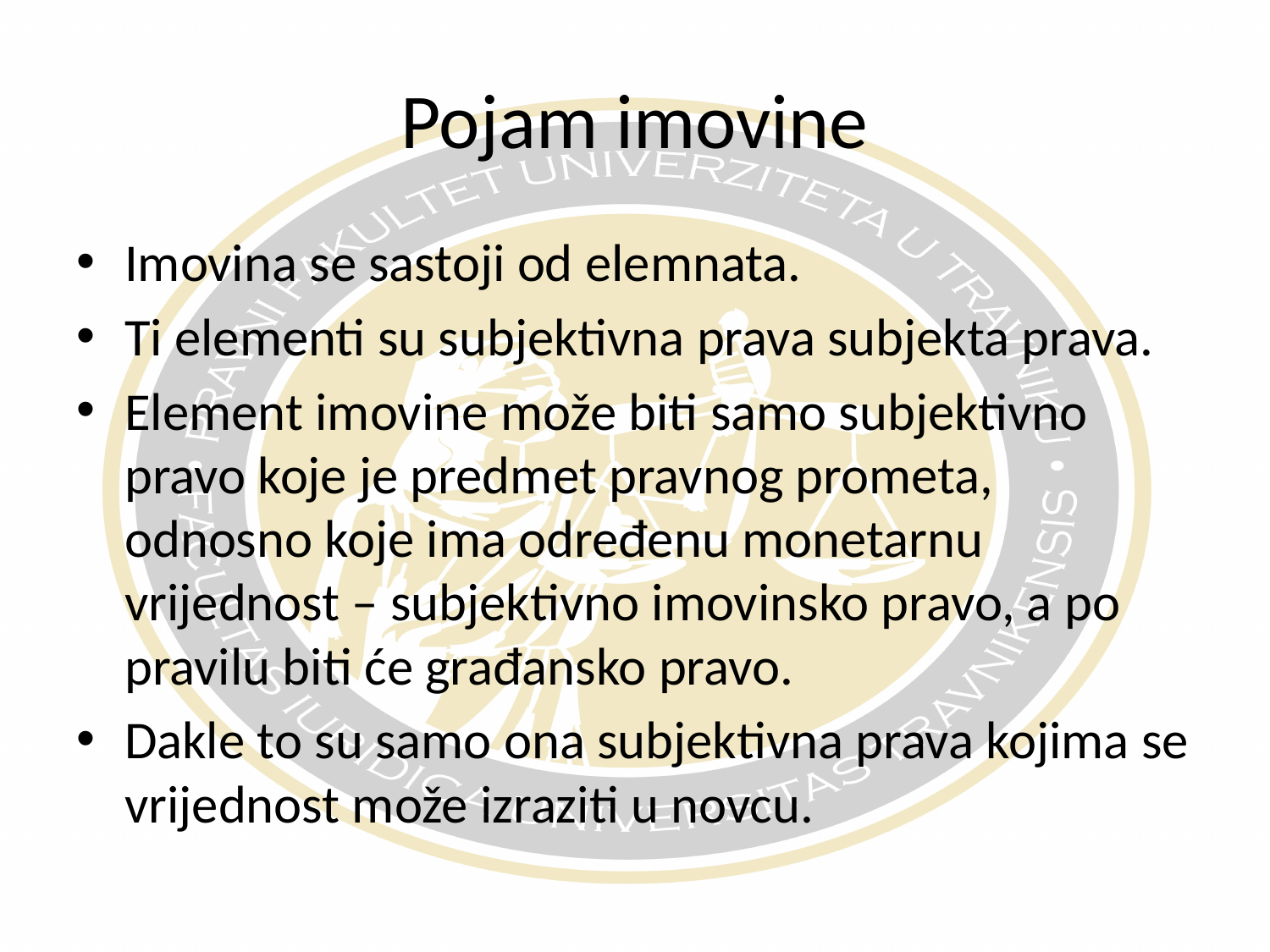

# Pojam imovine
Imovina se sastoji od elemnata.
Ti elementi su subjektivna prava subjekta prava.
Element imovine može biti samo subjektivno pravo koje je predmet pravnog prometa, odnosno koje ima određenu monetarnu vrijednost – subjektivno imovinsko pravo, a po pravilu biti će građansko pravo.
Dakle to su samo ona subjektivna prava kojima se vrijednost može izraziti u novcu.